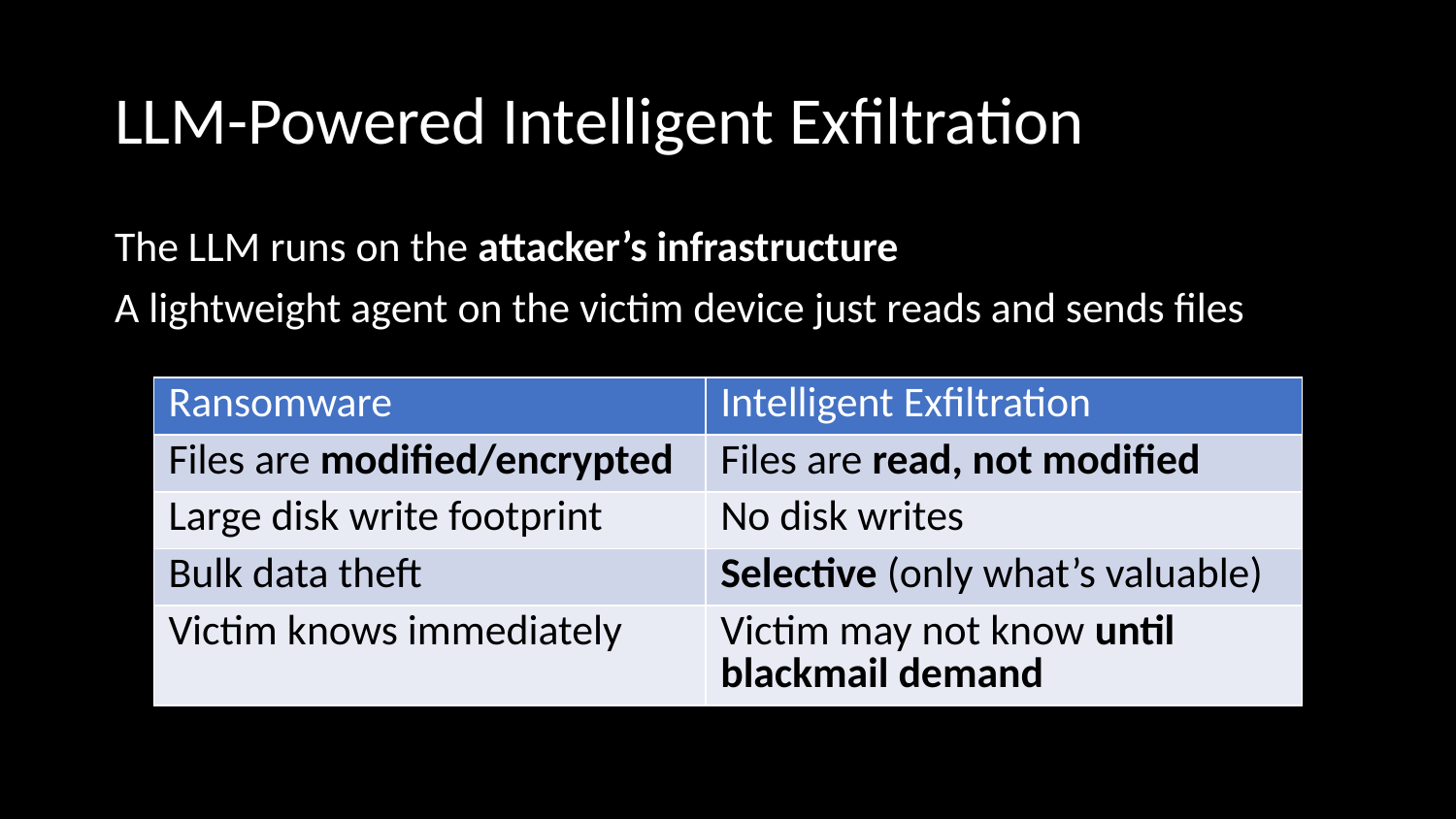

# LLM-Powered Intelligent Exfiltration
The LLM runs on the attacker’s infrastructure
A lightweight agent on the victim device just reads and sends files
| Ransomware | Intelligent Exfiltration |
| --- | --- |
| Files are modified/encrypted | Files are read, not modified |
| Large disk write footprint | No disk writes |
| Bulk data theft | Selective (only what’s valuable) |
| Victim knows immediately | Victim may not know until blackmail demand |